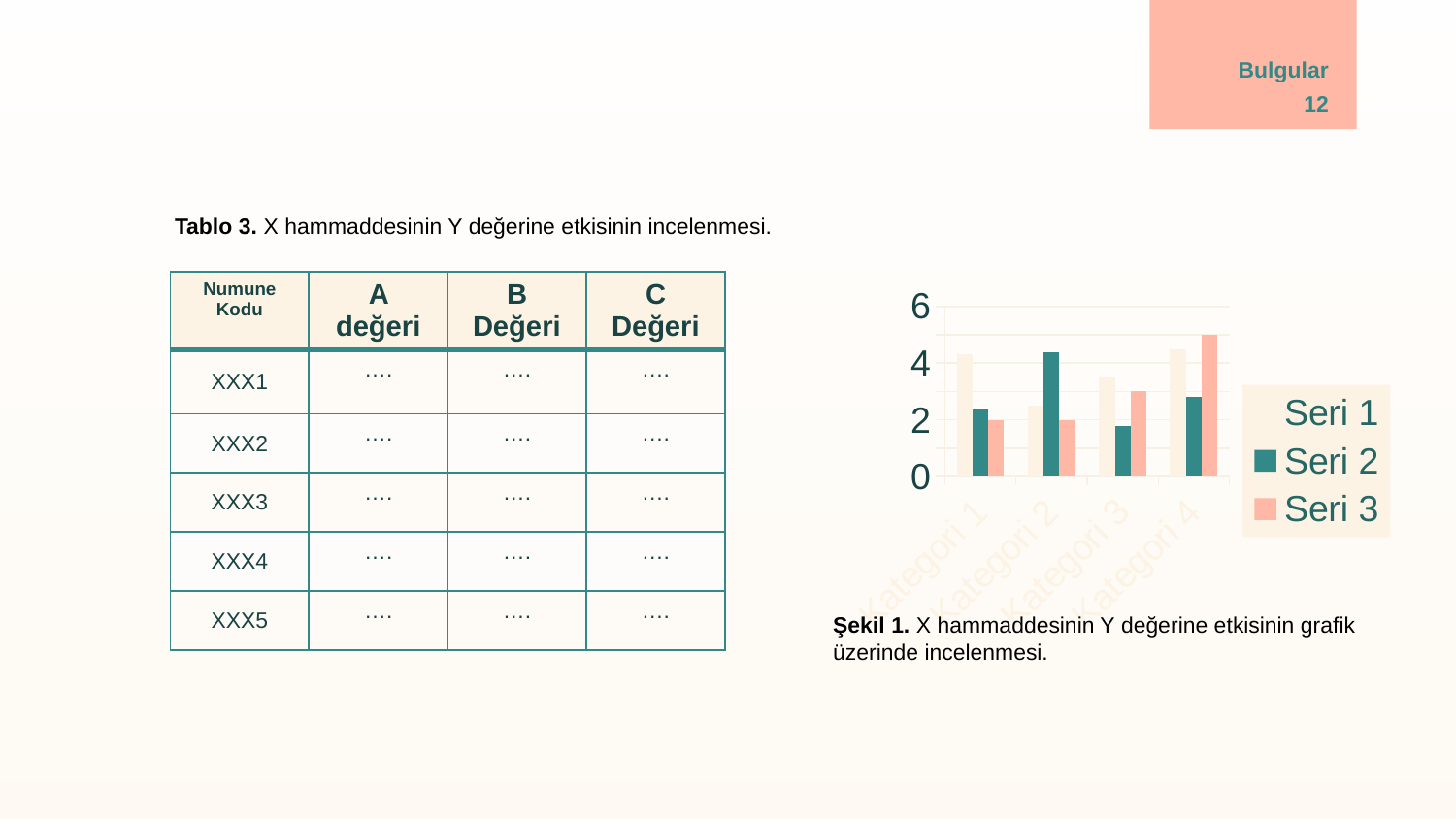

Bulgular
12
Tablo 3. X hammaddesinin Y değerine etkisinin incelenmesi.
| Numune Kodu | A değeri | B Değeri | C Değeri |
| --- | --- | --- | --- |
| XXX1 | …. | …. | …. |
| XXX2 | …. | …. | …. |
| XXX3 | …. | …. | …. |
| XXX4 | …. | …. | …. |
| XXX5 | …. | …. | …. |

### Chart

| Category | Seri 1 | Seri 2 | Seri 3 |
|---|---|---|---|
| Kategori 1 | 4.3 | 2.4 | 2.0 |
| Kategori 2 | 2.5 | 4.4 | 2.0 |
| Kategori 3 | 3.5 | 1.8 | 3.0 |
| Kategori 4 | 4.5 | 2.8 | 5.0 |
Şekil 1. X hammaddesinin Y değerine etkisinin grafik üzerinde incelenmesi.